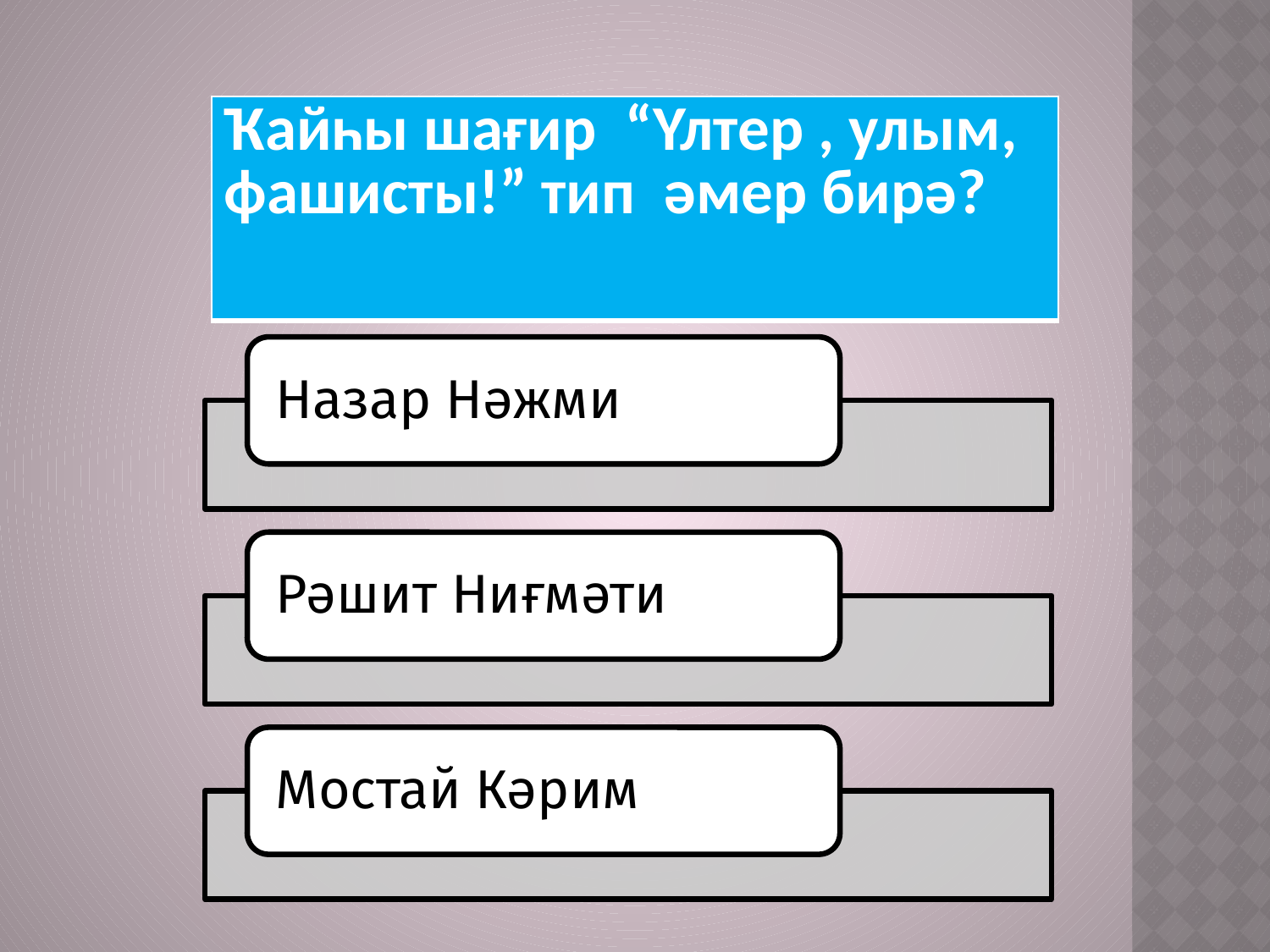

| Ҡайһы шағир “Үлтер , улым, фашисты!” тип әмер бирә? |
| --- |
Назар Нәжми
Рәшит Ниғмәти
Мостай Кәрим